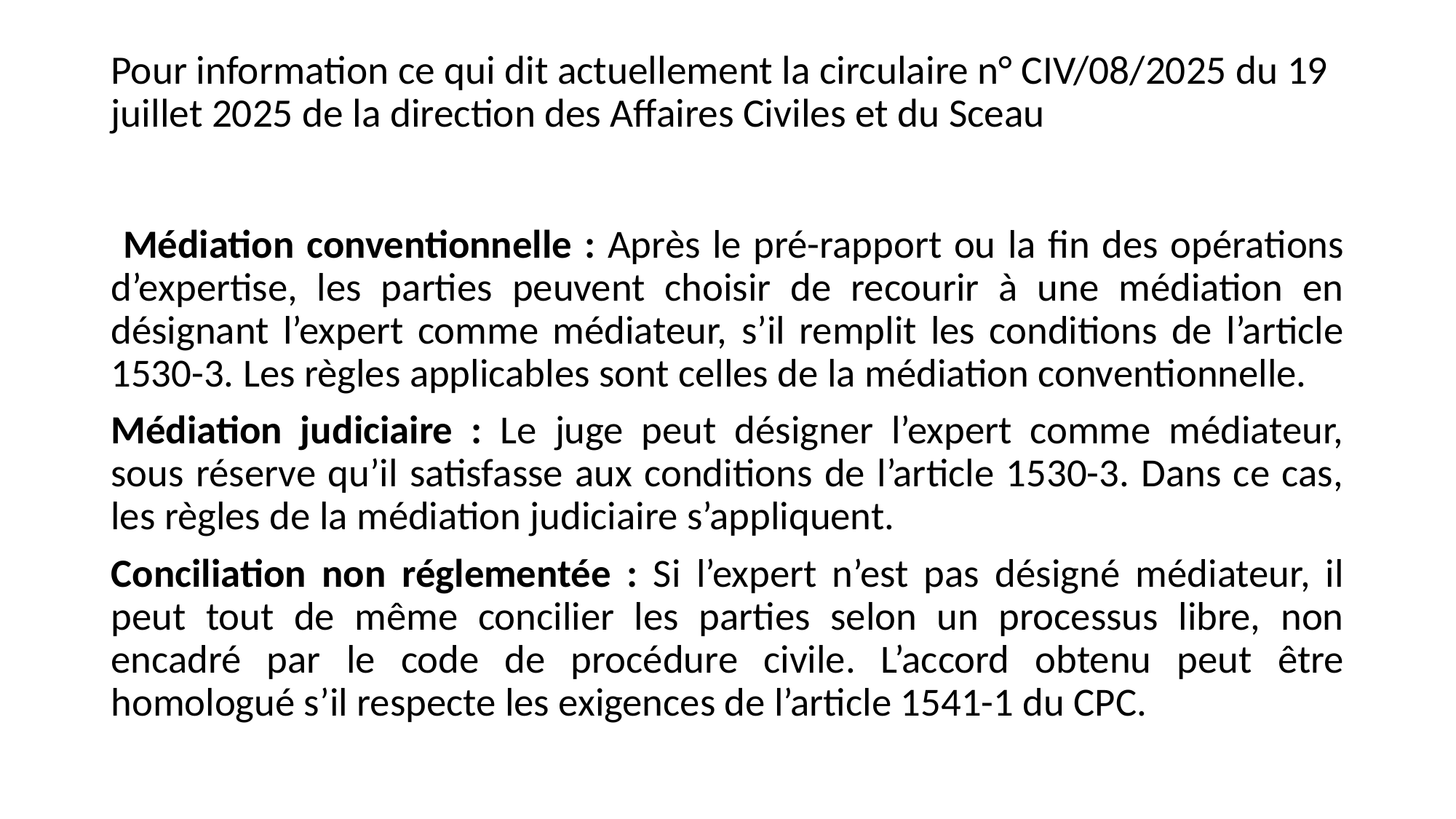

# Pour information ce qui dit actuellement la circulaire n° CIV/08/2025 du 19 juillet 2025 de la direction des Affaires Civiles et du Sceau
 Médiation conventionnelle : Après le pré-rapport ou la fin des opérations d’expertise, les parties peuvent choisir de recourir à une médiation en désignant l’expert comme médiateur, s’il remplit les conditions de l’article 1530-3. Les règles applicables sont celles de la médiation conventionnelle.
Médiation judiciaire : Le juge peut désigner l’expert comme médiateur, sous réserve qu’il satisfasse aux conditions de l’article 1530-3. Dans ce cas, les règles de la médiation judiciaire s’appliquent.
Conciliation non réglementée : Si l’expert n’est pas désigné médiateur, il peut tout de même concilier les parties selon un processus libre, non encadré par le code de procédure civile. L’accord obtenu peut être homologué s’il respecte les exigences de l’article 1541-1 du CPC.